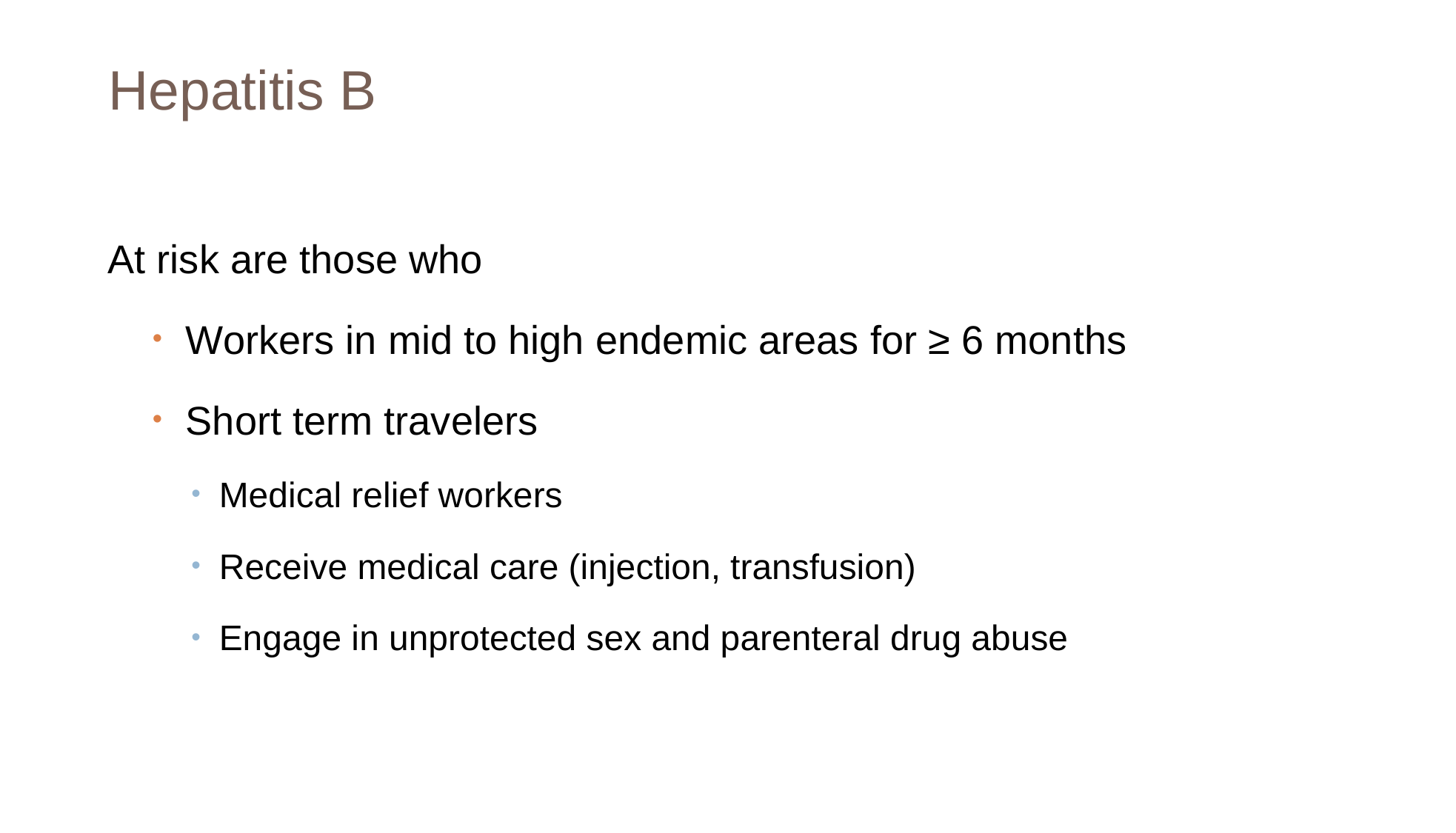

# Hepatitis B
At risk are those who
Workers in mid to high endemic areas for ≥ 6 months
Short term travelers
Medical relief workers
Receive medical care (injection, transfusion)
Engage in unprotected sex and parenteral drug abuse